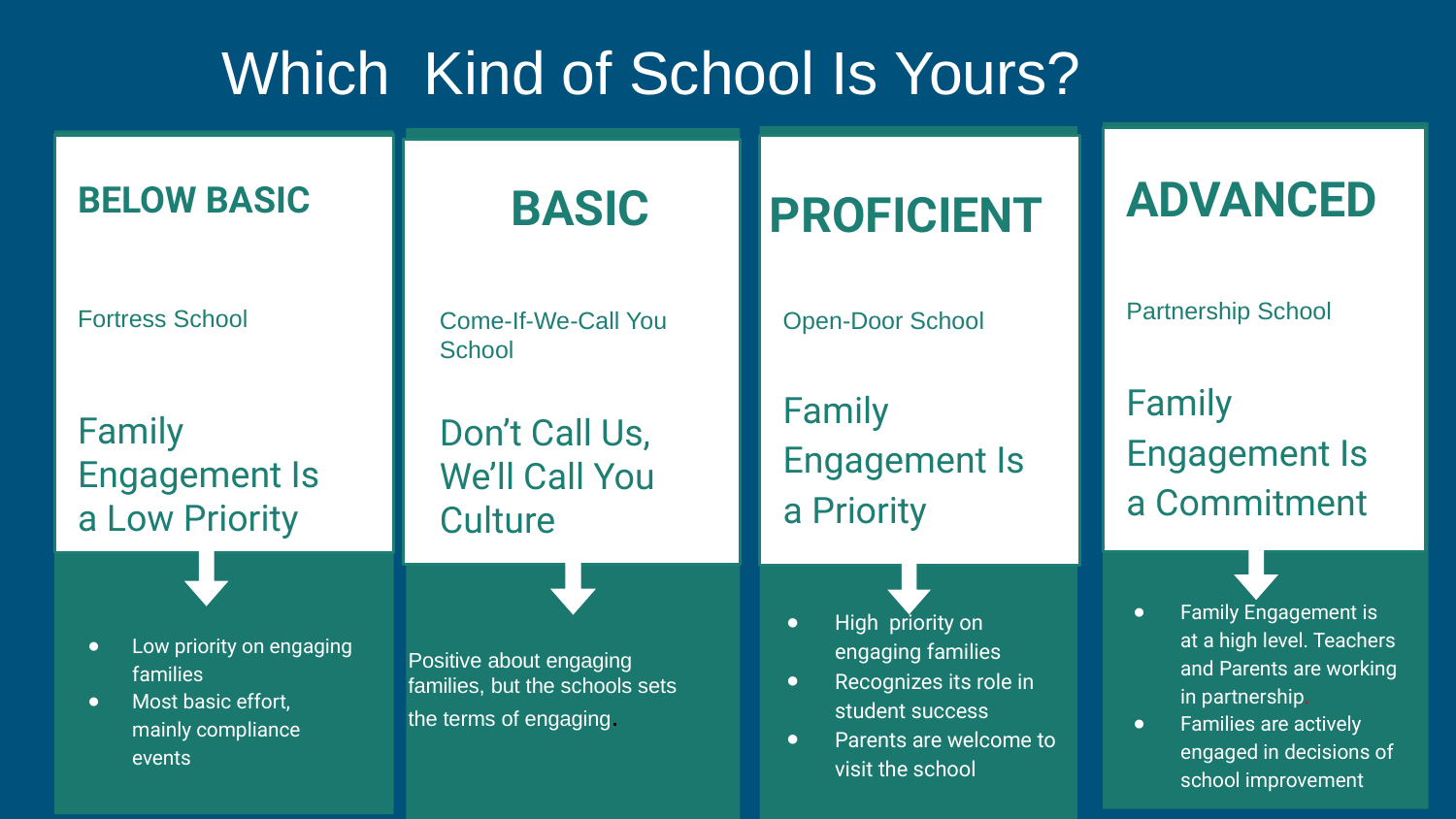

# Which  Kind of School Is Yours?

ADVANCED
Partnership School
Family Engagement Is a Commitment

Family Engagement is  at a high level. Teachers and Parents are working in partnership.
Families are actively engaged in decisions of school improvement

PROFICIENT
Open-Door School
Family Engagement Is a Priority

High  priority on engaging families
Recognizes its role in student success
Parents are welcome to visit the school

Pp

 BASIC
Come-If-We-Call You School
Don’t Call Us, We’ll Call You Culture

BELOW BASIC
Fortress School
Family Engagement Is a Low Priority

Low priority on engaging families
Most basic effort, mainly compliance events
Positive about engaging families, but the schools sets the terms of engaging.